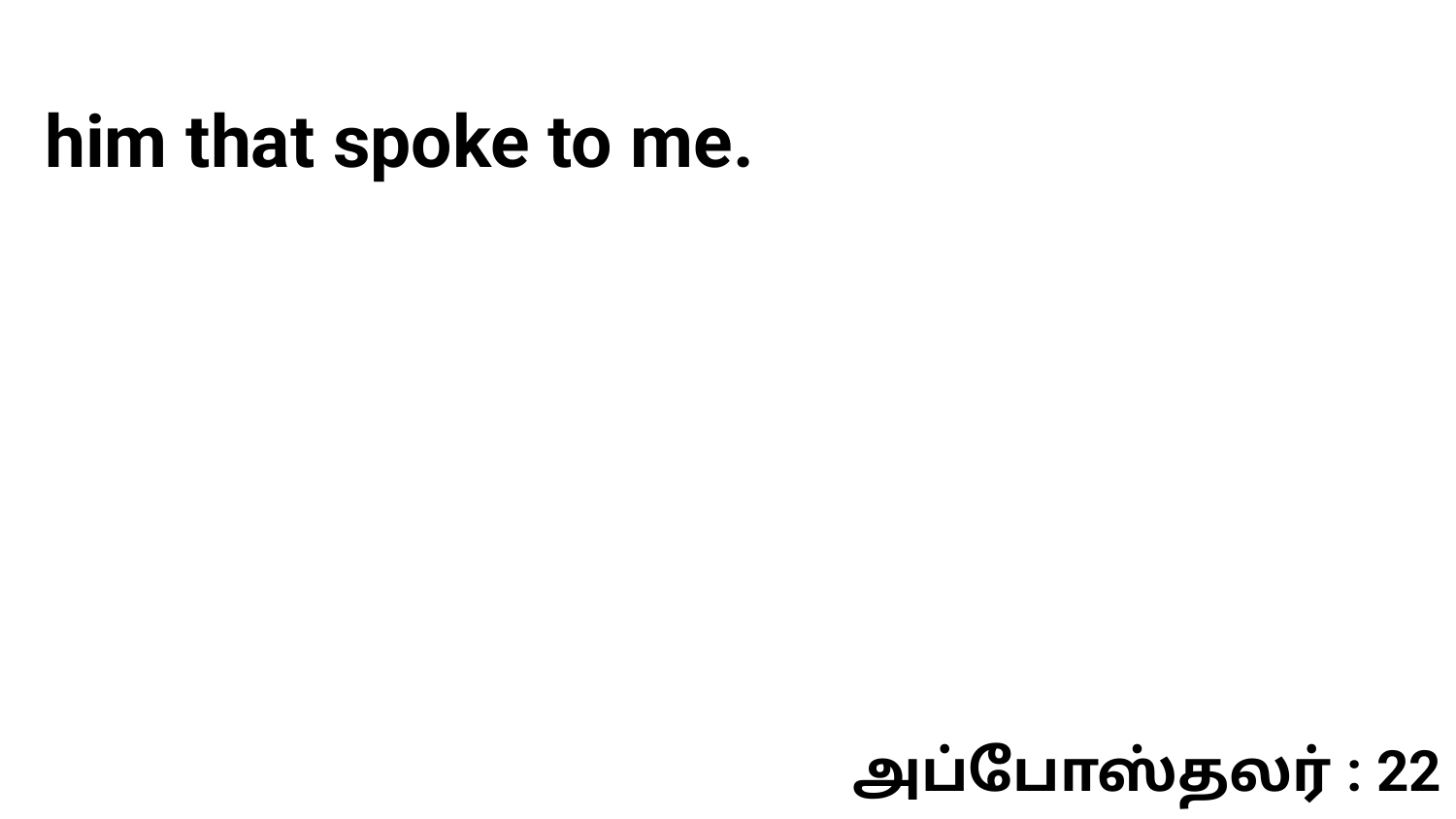

him that spoke to me.
அப்போஸ்தலர் : 22